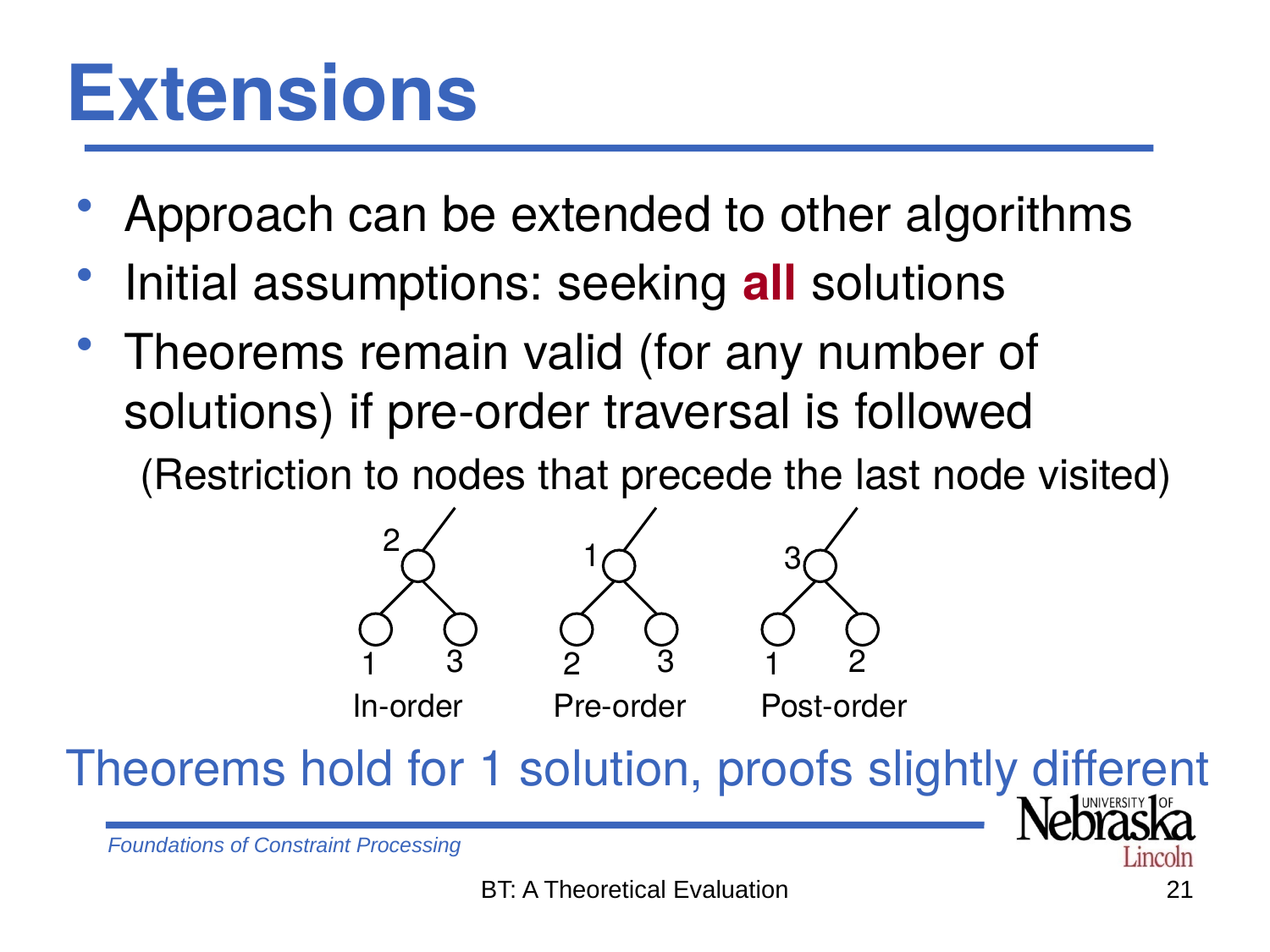

# Extensions
Approach can be extended to other algorithms
Initial assumptions: seeking all solutions
Theorems remain valid (for any number of solutions) if pre-order traversal is followed
(Restriction to nodes that precede the last node visited)

2
1
3

3
3
2
1
2
1
In-order
Pre-order
Post-order
Theorems hold for 1 solution, proofs slightly different
BT: A Theoretical Evaluation
21